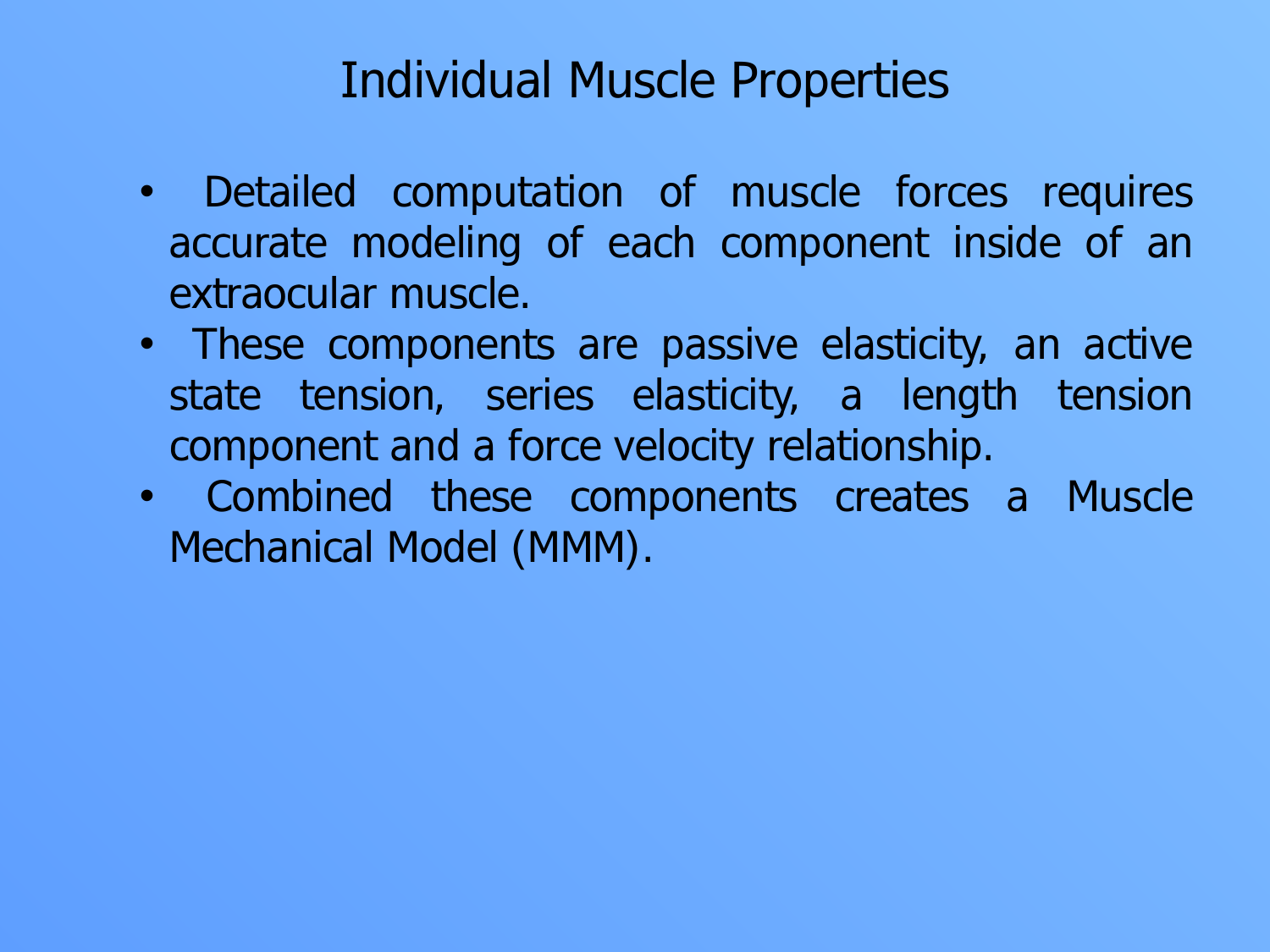

Individual Muscle Properties
 Detailed computation of muscle forces requires accurate modeling of each component inside of an extraocular muscle.
 These components are passive elasticity, an active state tension, series elasticity, a length tension component and a force velocity relationship.
 Combined these components creates a Muscle Mechanical Model (MMM).